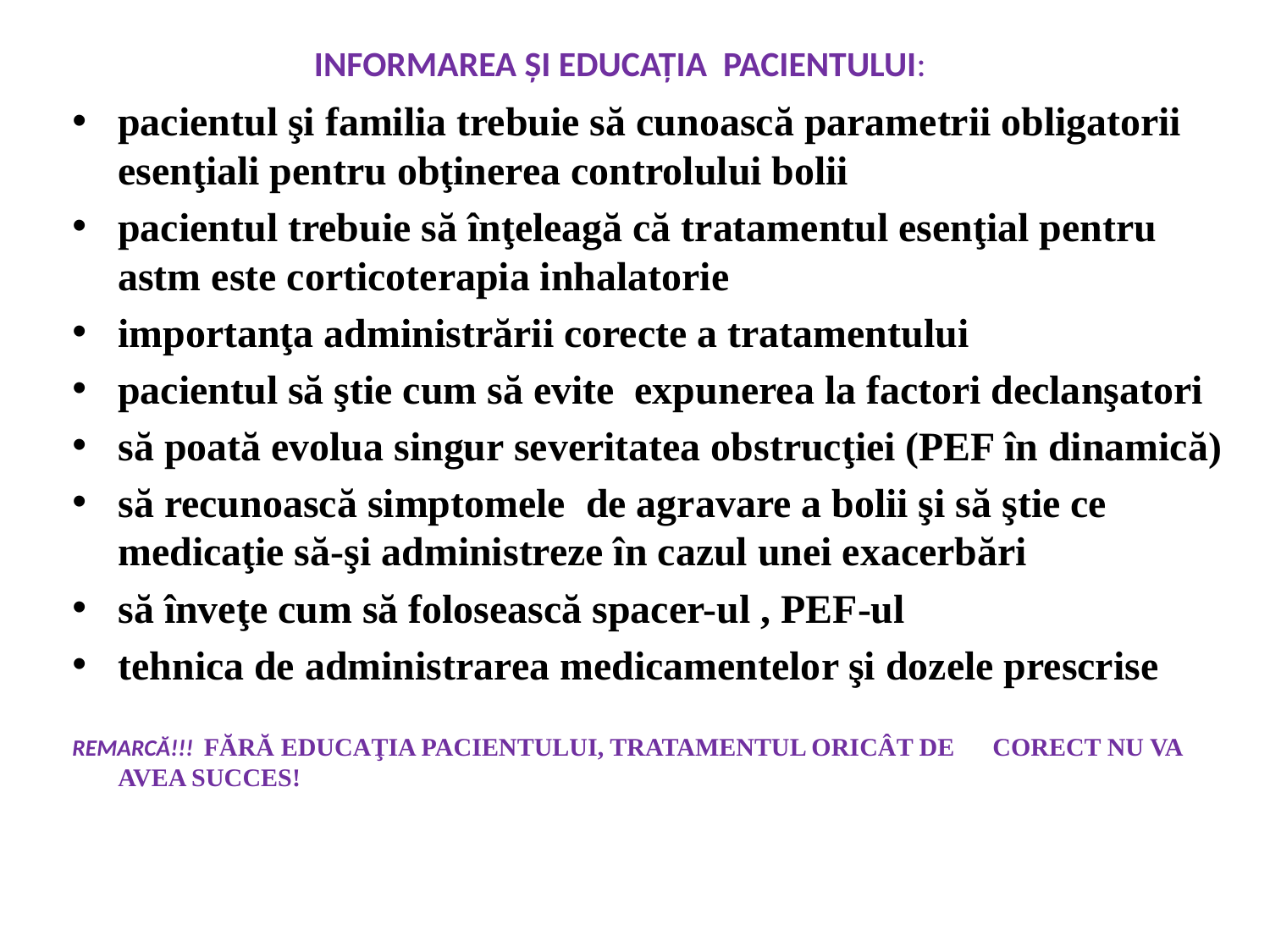

# INFORMAREA ŞI EDUCAȚIA  PACIENTULUI:
pacientul şi familia trebuie să cunoască parametrii obligatorii esenţiali pentru obţinerea controlului bolii
pacientul trebuie să înţeleagă că tratamentul esenţial pentru astm este corticoterapia inhalatorie
importanţa administrării corecte a tratamentului
pacientul să ştie cum să evite  expunerea la factori declanşatori
să poată evolua singur severitatea obstrucţiei (PEF în dinamică)
să recunoască simptomele  de agravare a bolii şi să ştie ce medicaţie să-şi administreze în cazul unei exacerbări
să înveţe cum să folosească spacer-ul , PEF-ul
tehnica de administrarea medicamentelor şi dozele prescrise

REMARCĂ!!!  FĂRĂ EDUCAŢIA PACIENTULUI, TRATAMENTUL ORICÂT DE      CORECT NU VA AVEA SUCCES!